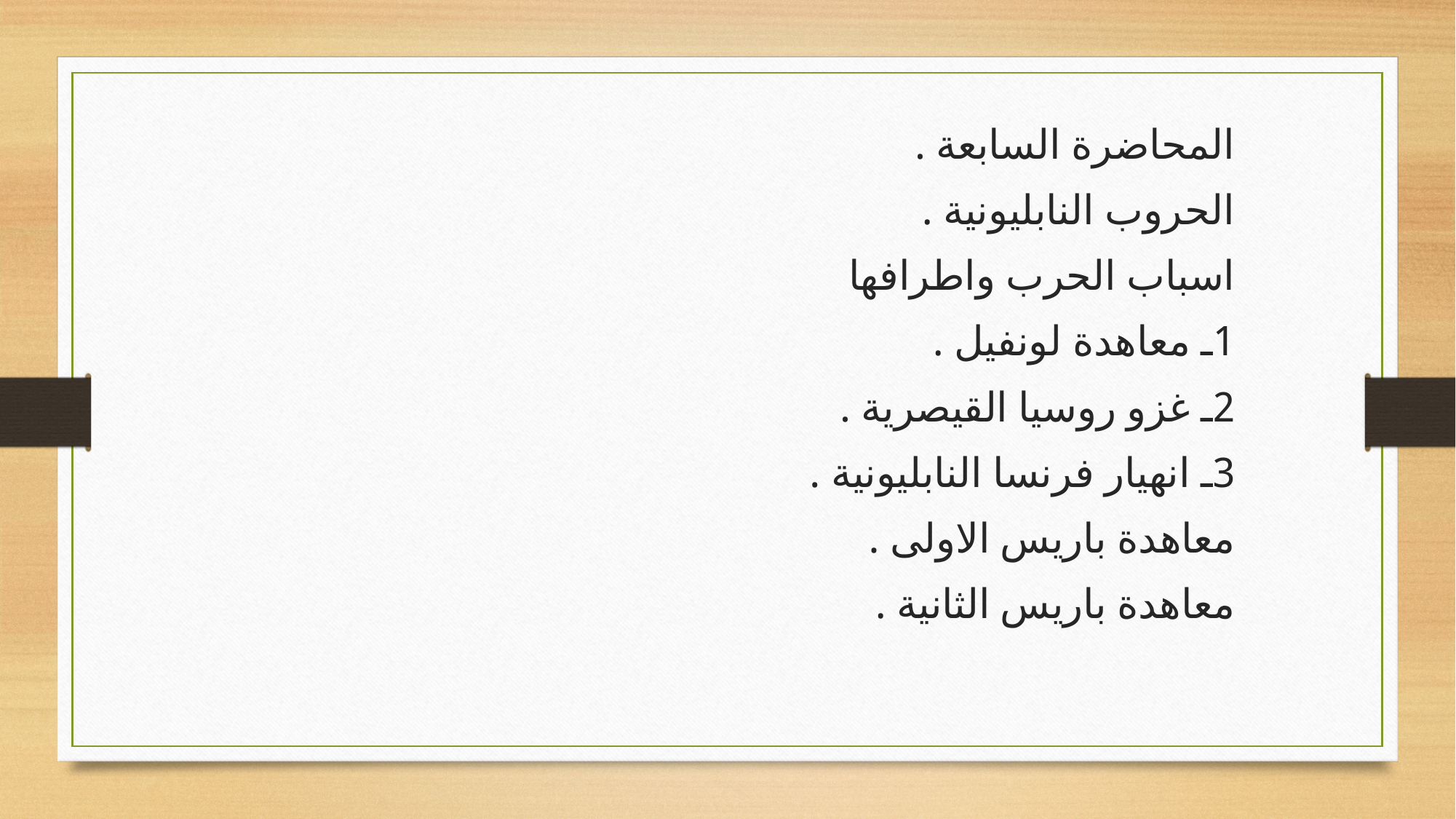

المحاضرة السابعة .
الحروب النابليونية .
اسباب الحرب واطرافها
1ـ معاهدة لونفيل .
2ـ غزو روسيا القيصرية .
3ـ انهيار فرنسا النابليونية .
معاهدة باريس الاولى .
معاهدة باريس الثانية .